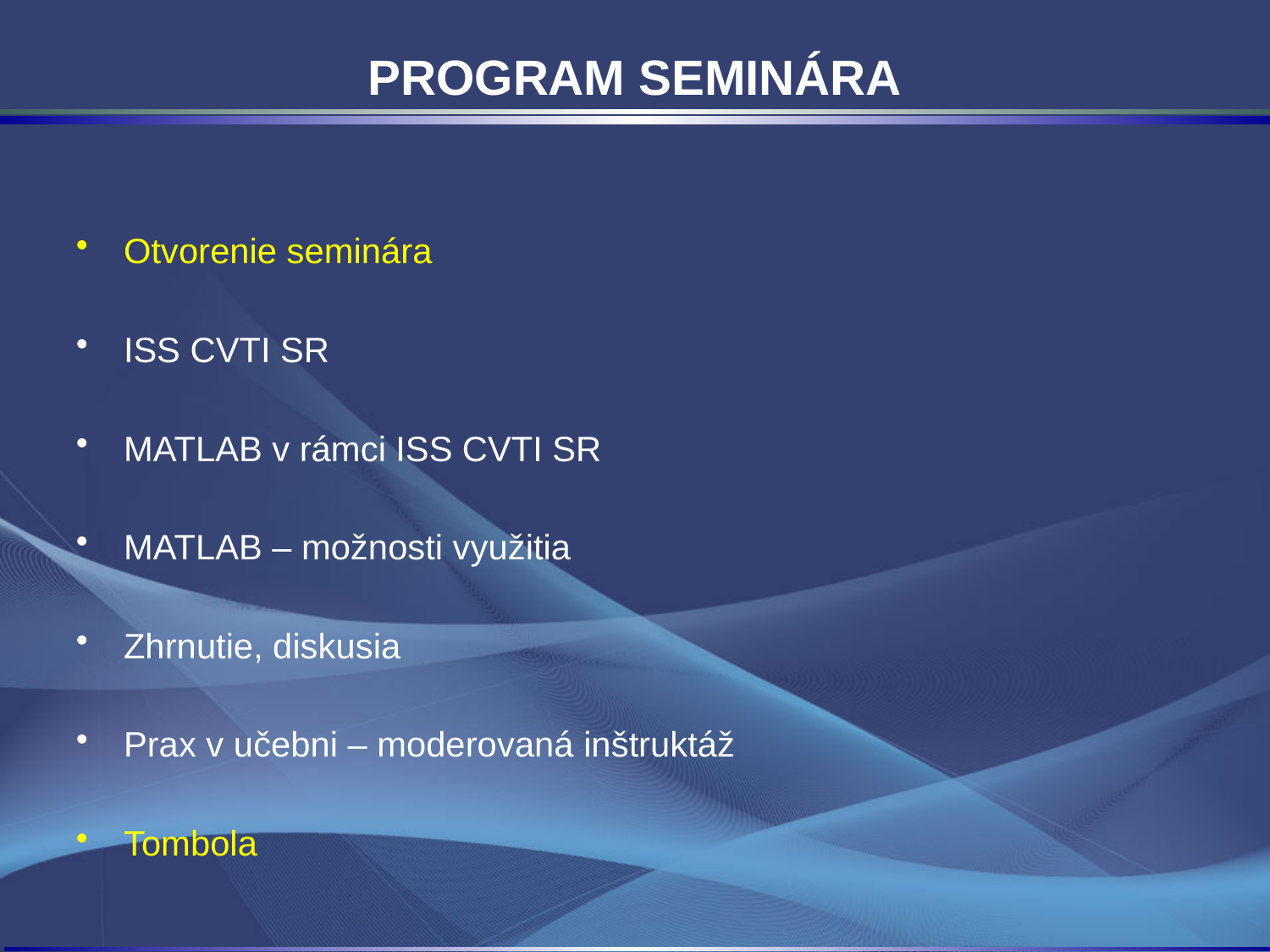

PROGRAM SEMINÁRA

Otvorenie seminára

ISS CVTI SR

MATLAB v rámci ISS CVTI SR

MATLAB – možnosti využitia

Zhrnutie, diskusia

Prax v učebni – moderovaná inštruktáž

Tombola